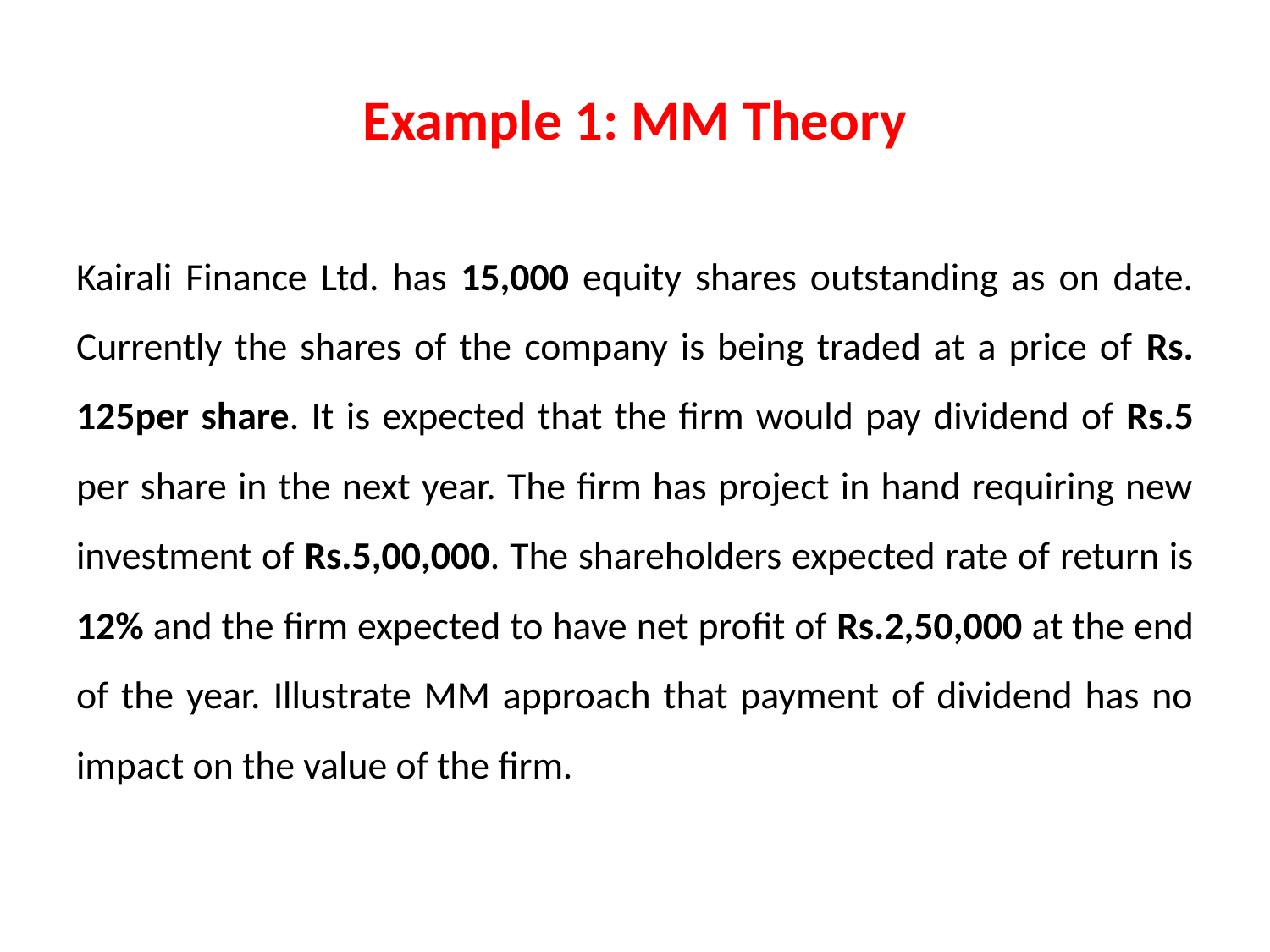

# Example 1: MM Theory
Kairali Finance Ltd. has 15,000 equity shares outstanding as on date. Currently the shares of the company is being traded at a price of Rs. 125per share. It is expected that the firm would pay dividend of Rs.5 per share in the next year. The firm has project in hand requiring new investment of Rs.5,00,000. The shareholders expected rate of return is 12% and the firm expected to have net profit of Rs.2,50,000 at the end of the year. Illustrate MM approach that payment of dividend has no impact on the value of the firm.